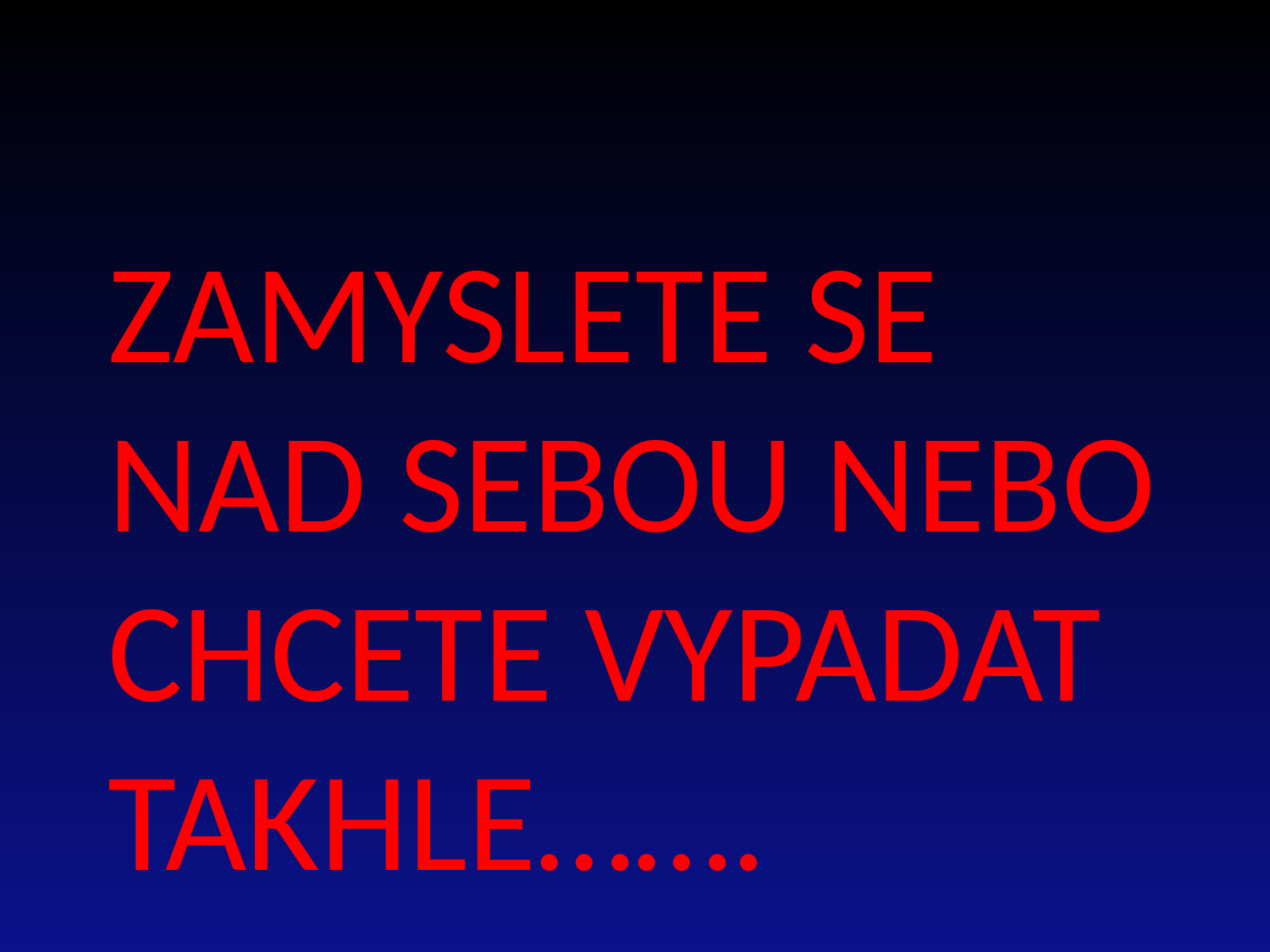

#
ZAMYSLETE SE NAD SEBOU NEBO CHCETE VYPADAT TAKHLE…….